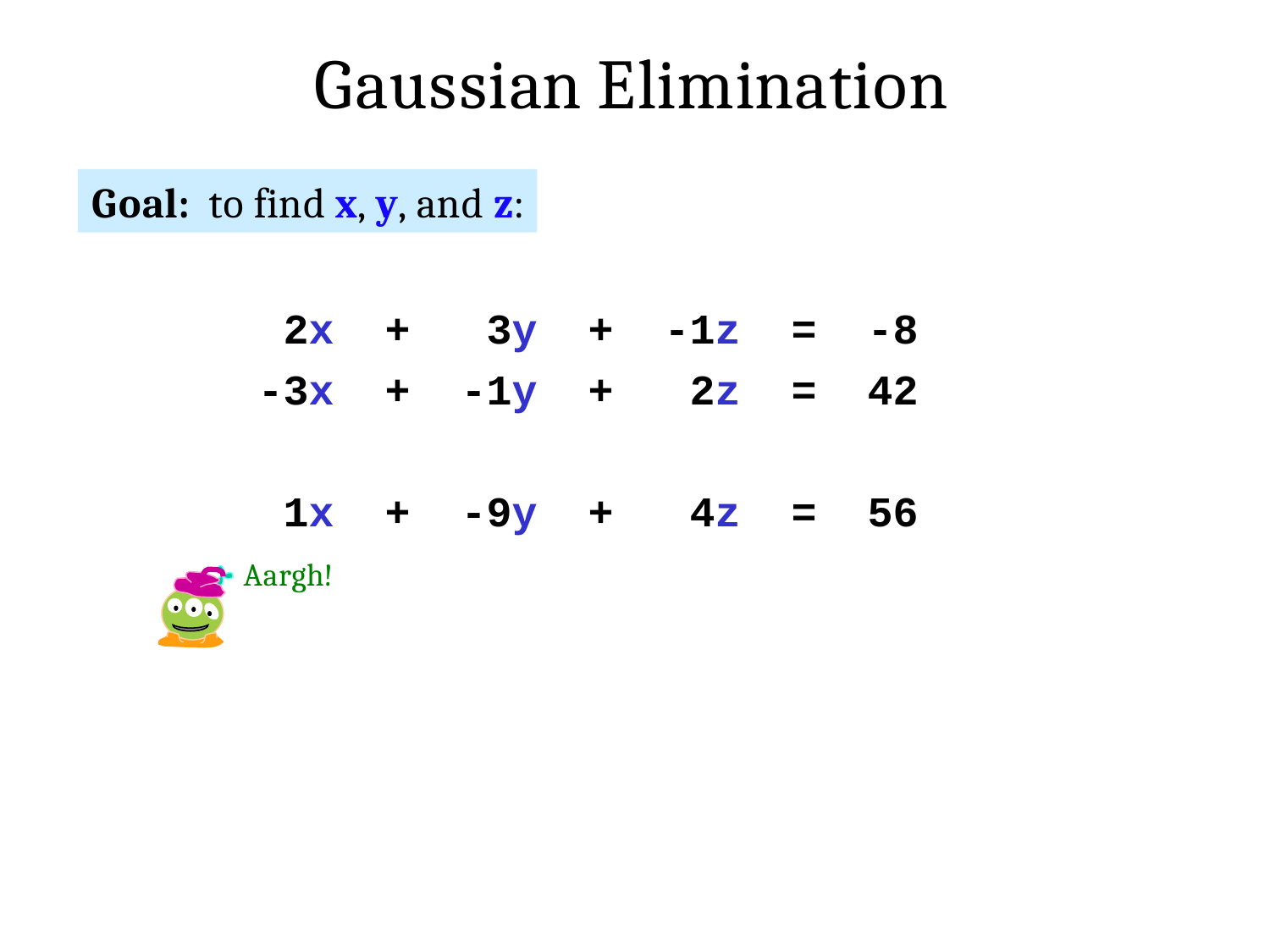

Gaussian Elimination
Goal:  to find x, y, and z:
     2x  +   3y  +  -1z  =  -8
    -3x  +  -1y  +   2z  =  42
     1x  +  -9y  +   4z  =  56
Aargh!